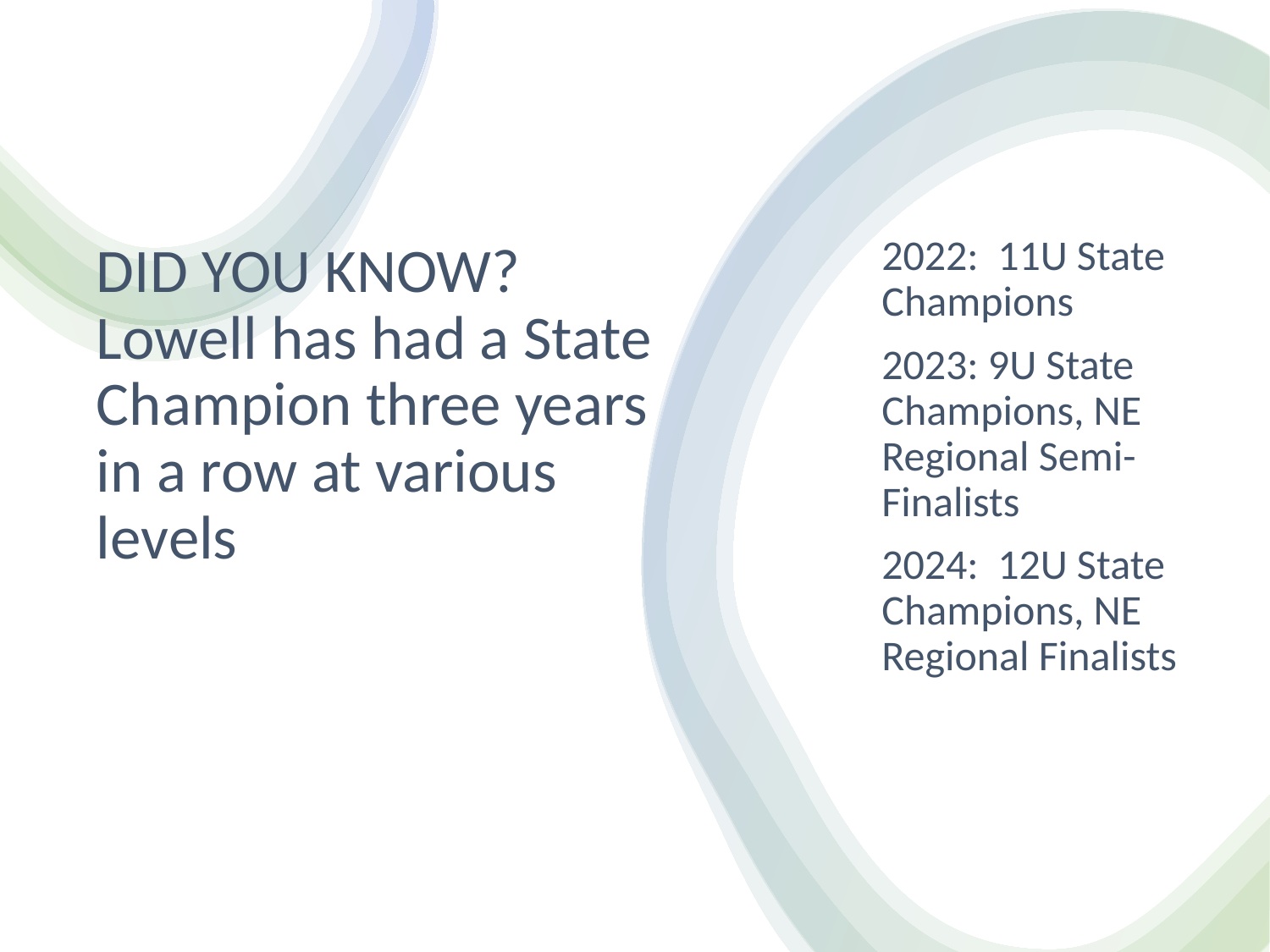

# DID YOU KNOW? Lowell has had a State Champion three years in a row at various levels
2022:  11U State Champions
2023: 9U State Champions, NE Regional Semi-Finalists
2024:  12U State Champions, NE Regional Finalists